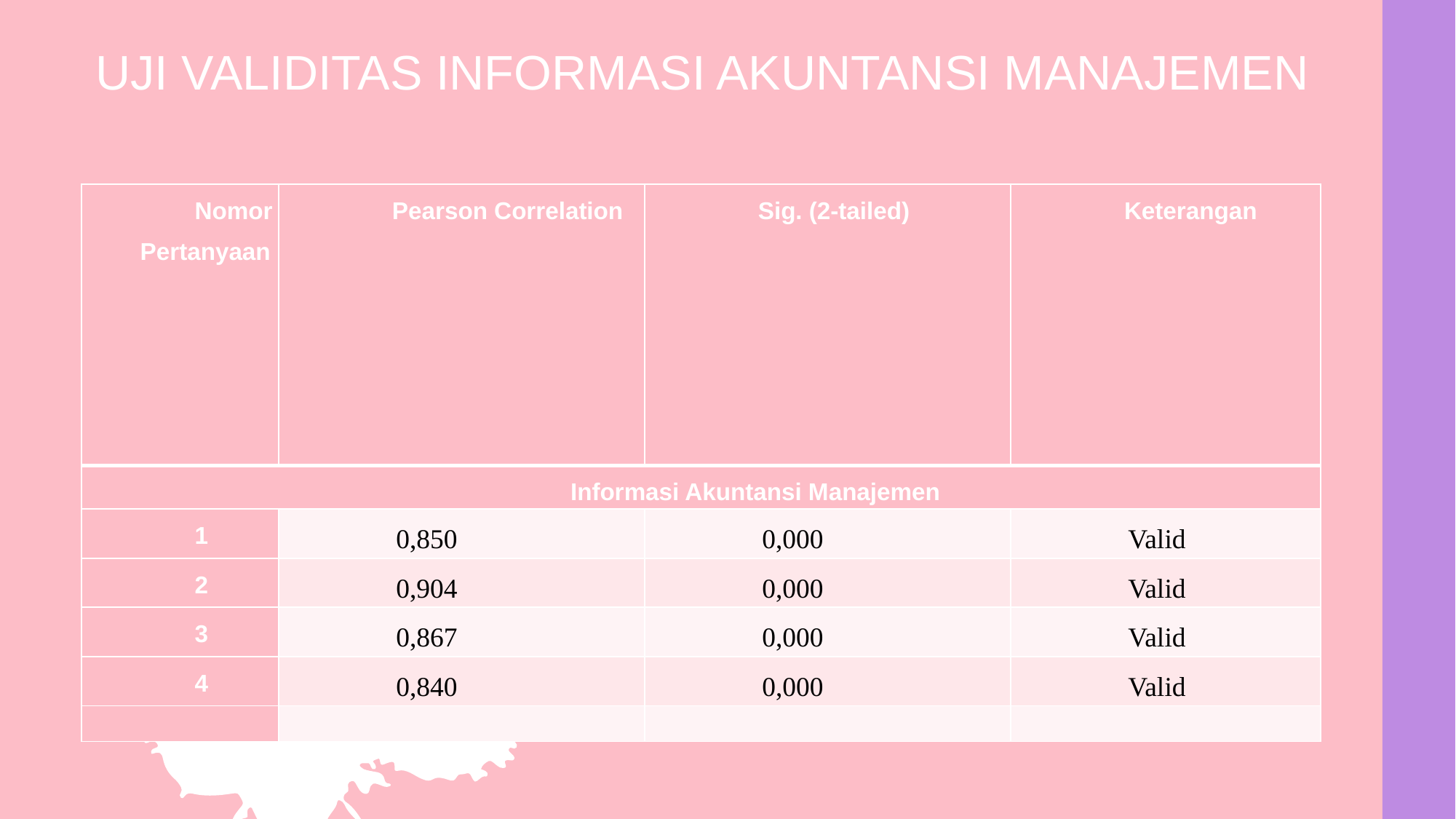

UJI VALIDITAS INFORMASI AKUNTANSI MANAJEMEN
| Nomor Pertanyaan | Pearson Correlation | Sig. (2-tailed) | Keterangan |
| --- | --- | --- | --- |
| Informasi Akuntansi Manajemen |  |  |  |
| 1 | 0,850 | 0,000 | Valid |
| 2 | 0,904 | 0,000 | Valid |
| 3 | 0,867 | 0,000 | Valid |
| 4 | 0,840 | 0,000 | Valid |
|  |  |  |  |